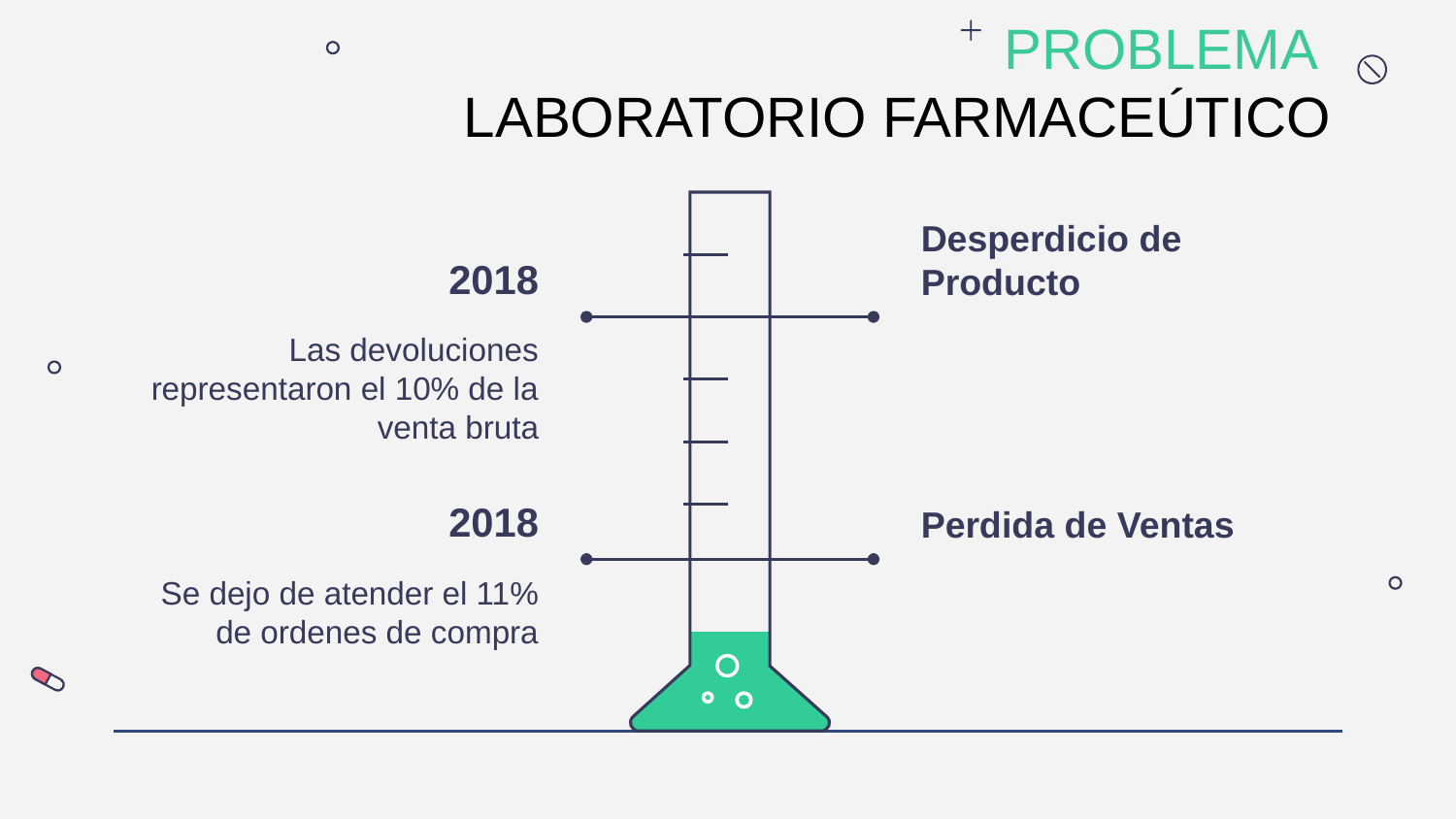

PROBLEMA
LABORATORIO FARMACEÚTICO

2018
Desperdicio de Producto
Las devoluciones representaron el 10% de la venta bruta

Perdida de Ventas
2018
Se dejo de atender el 11% de ordenes de compra